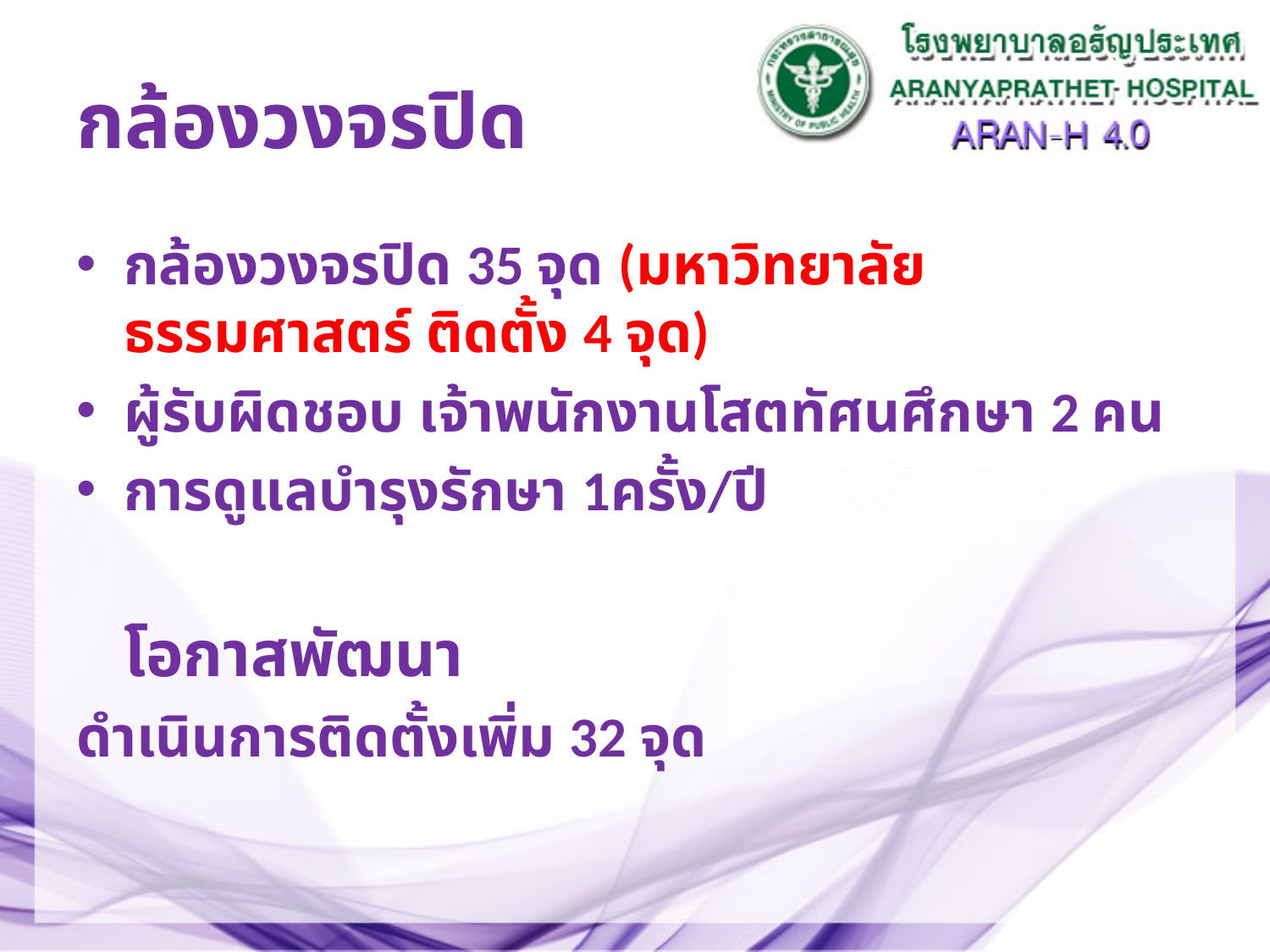

# กล้องวงจรปิด
กล้องวงจรปิด 35 จุด (มหาวิทยาลัยธรรมศาสตร์ ติดตั้ง 4 จุด)
ผู้รับผิดชอบ เจ้าพนักงานโสตทัศนศึกษา 2 คน
การดูแลบำรุงรักษา 1ครั้ง/ปี

	โอกาสพัฒนา
ดำเนินการติดตั้งเพิ่ม 32 จุด